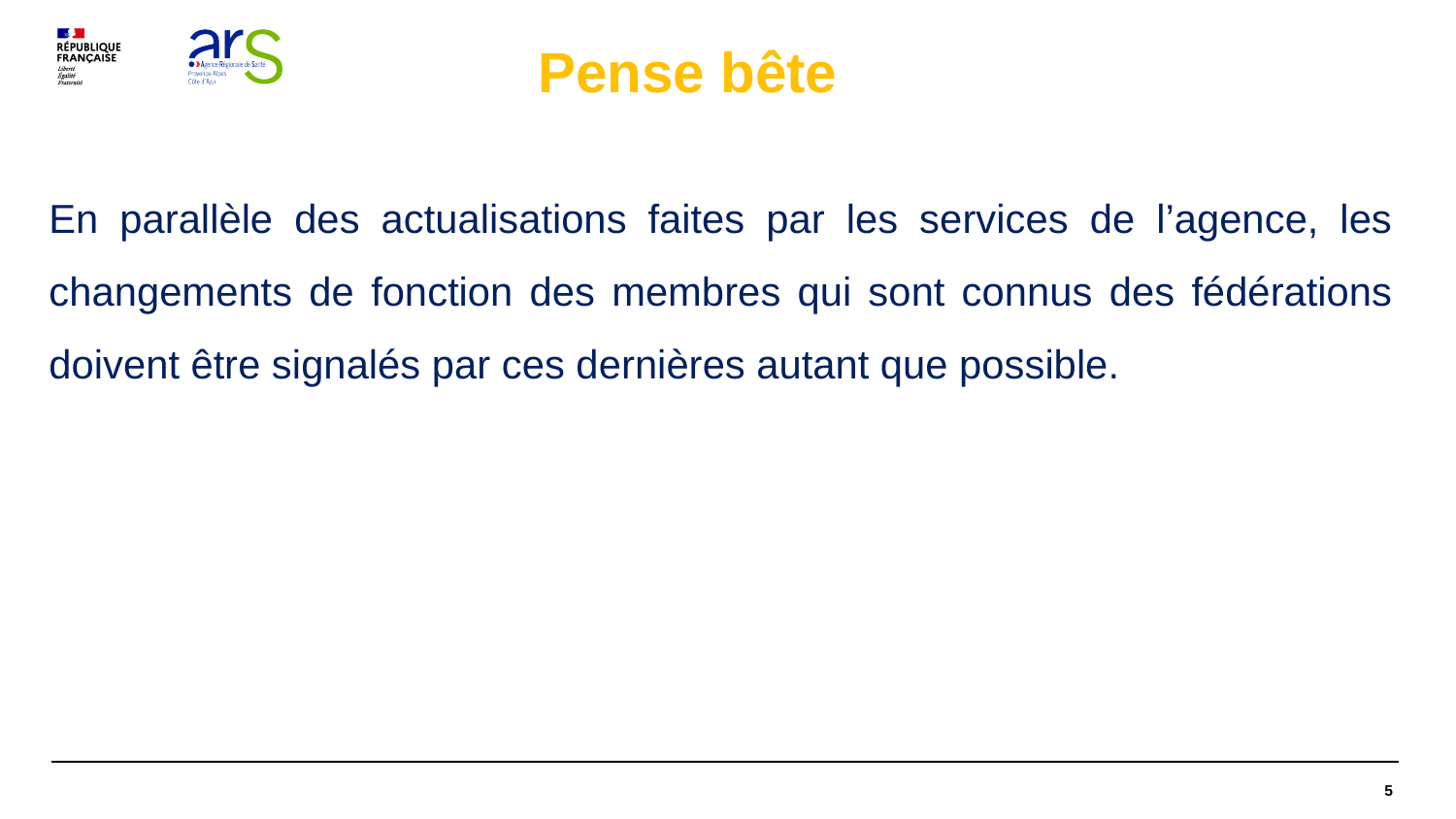

# Pense bête
En parallèle des actualisations faites par les services de l’agence, les changements de fonction des membres qui sont connus des fédérations doivent être signalés par ces dernières autant que possible.
5